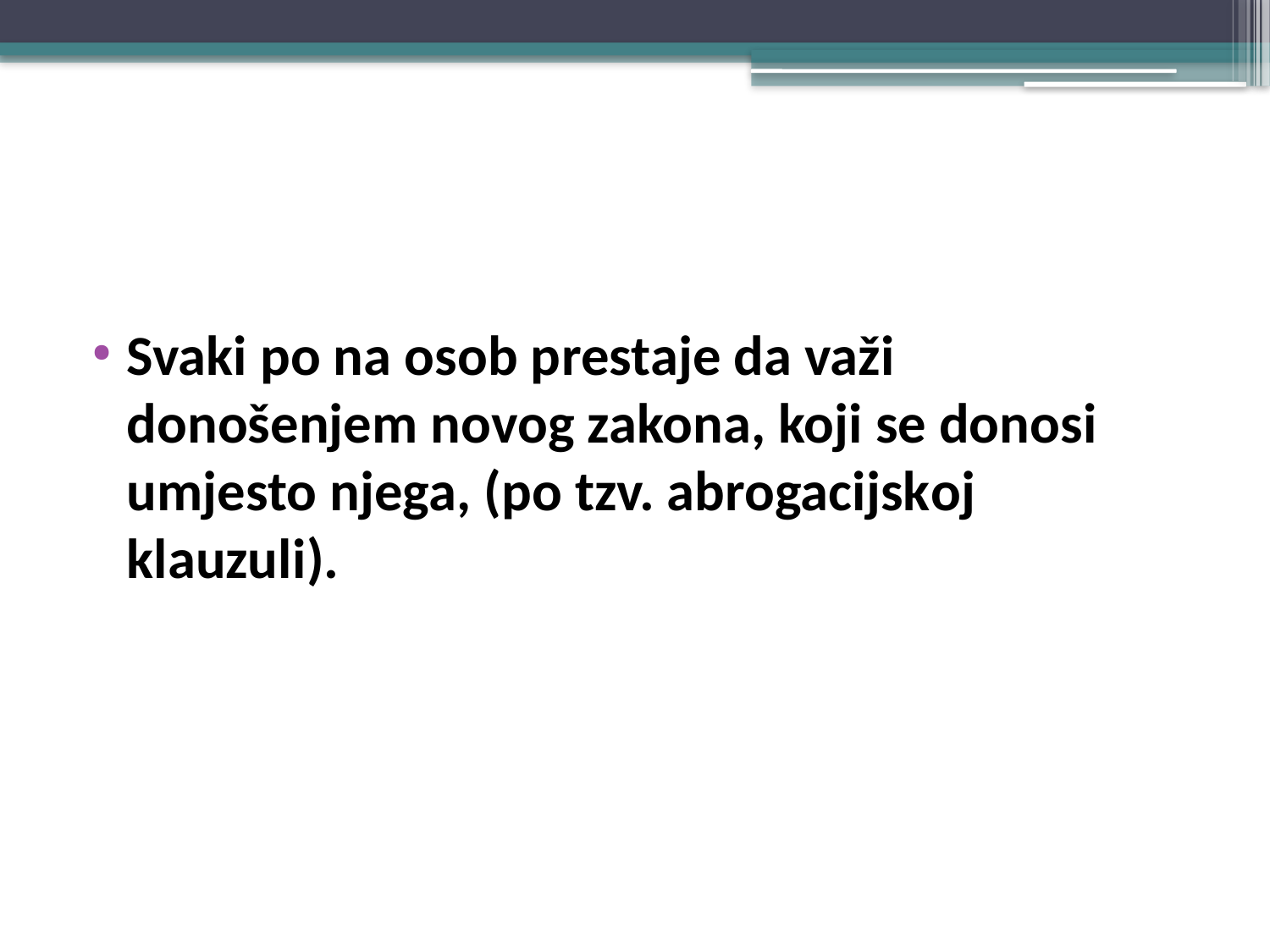

#
Svaki po na osob prestaje da važi donošenjem novog zakona, koji se donosi umjesto njega, (po tzv. abrogacijskoj klauzuli).